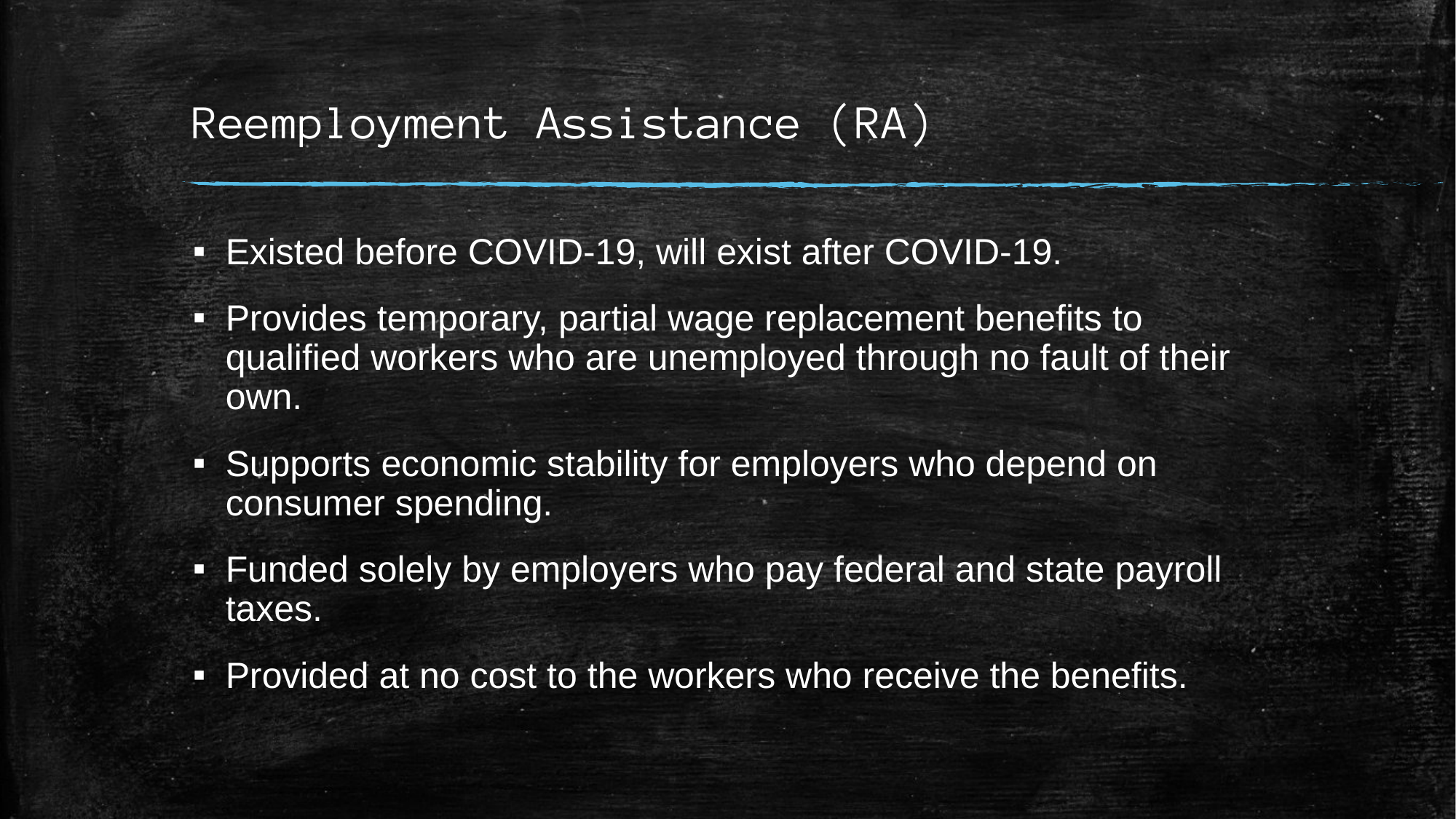

# Reemployment Assistance (RA)
Existed before COVID-19, will exist after COVID-19.
Provides temporary, partial wage replacement benefits to qualified workers who are unemployed through no fault of their own.
Supports economic stability for employers who depend on consumer spending.
Funded solely by employers who pay federal and state payroll taxes.
Provided at no cost to the workers who receive the benefits.